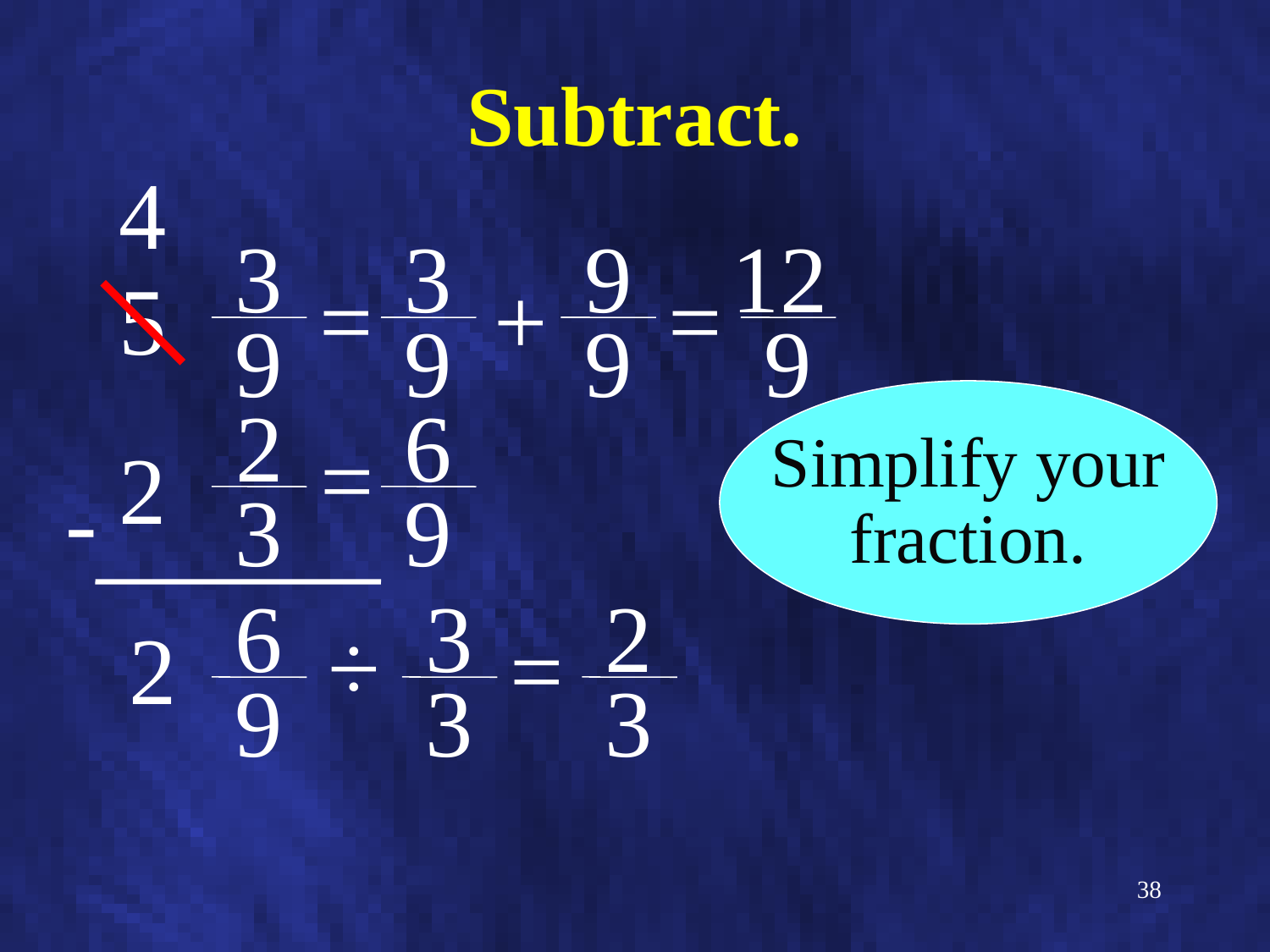

# Subtract.
4
3
3
9
12
5
=
+
=

9
9
9
9

2
6
Simplify your
fraction.
=
2
-
3
9

6
3
3

2

÷
2
=
9
3

38